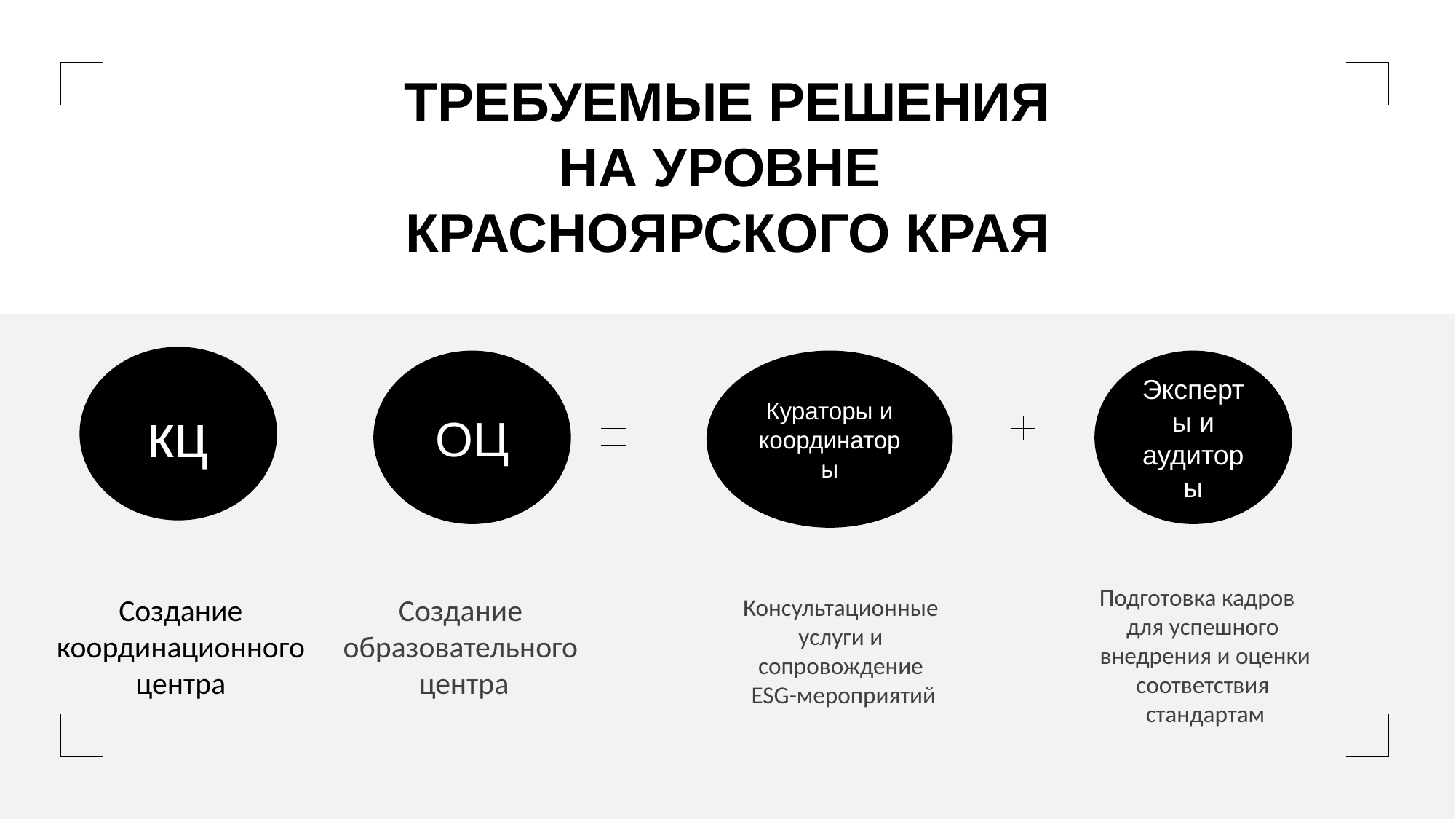

ТРЕБУЕМЫЕ РЕШЕНИЯ НА УРОВНЕ
КРАСНОЯРСКОГО КРАЯ

кц
ОЦ
Кураторы и координаторы
Эксперты и аудиторы

Подготовка кадров    для успешного
внедрения и оценки соответствия
стандартам
Создание координационного центра
Создание
образовательного
центра
Консультационные
услуги и
сопровождение
ESG-мероприятий